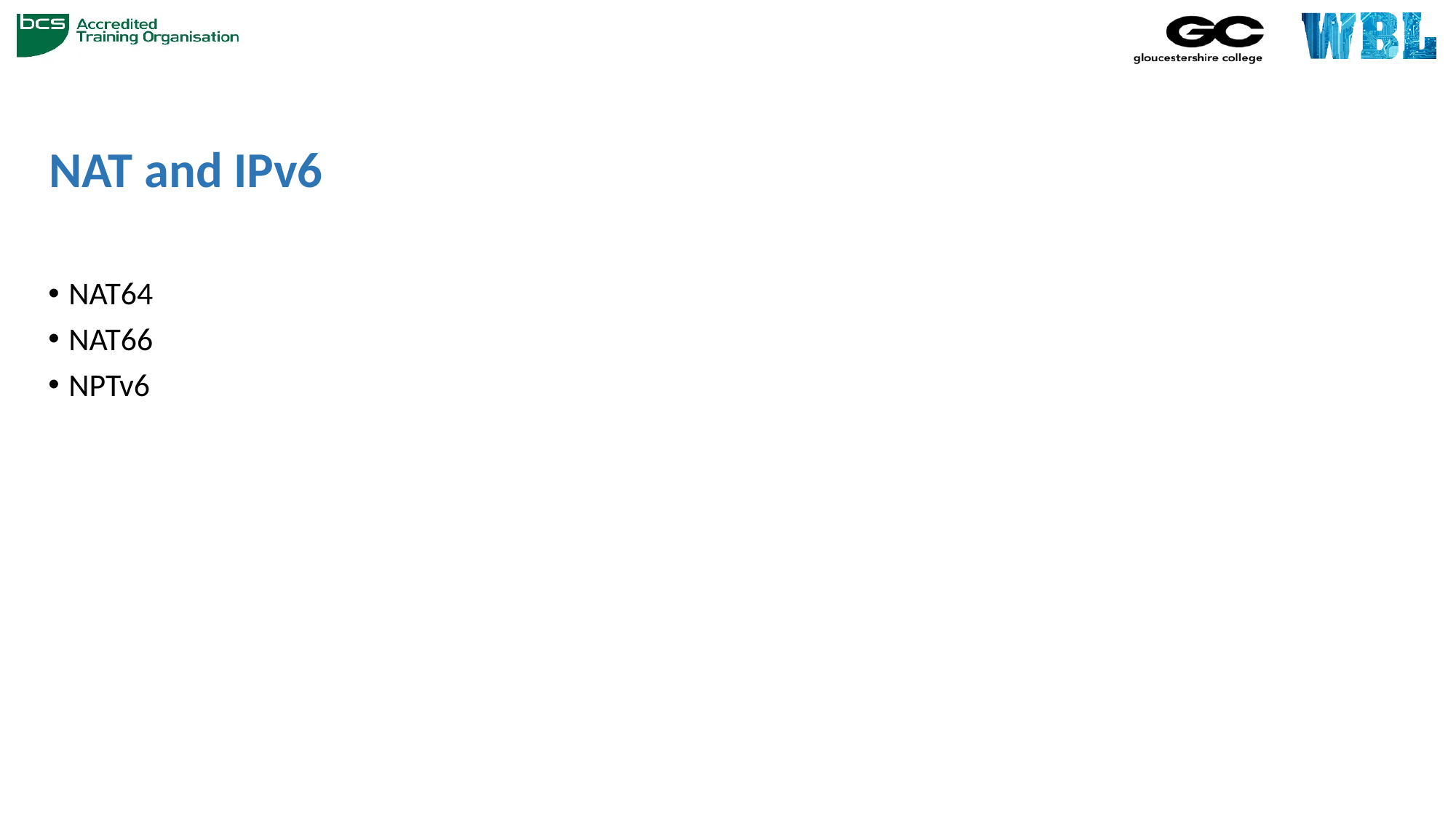

# NAT and IPv6
NAT64
NAT66
NPTv6